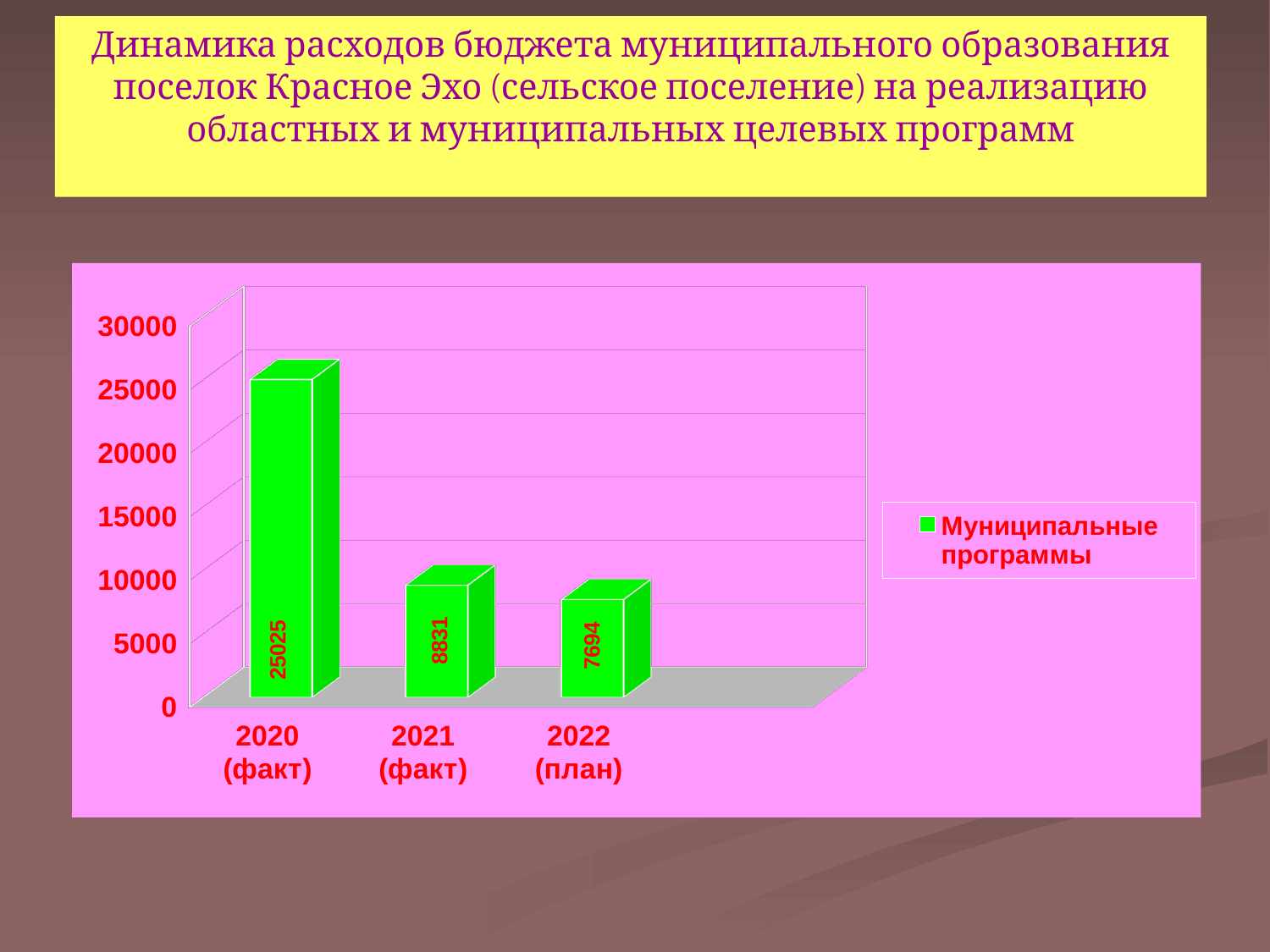

Динамика расходов бюджета муниципального образования поселок Красное Эхо (сельское поселение) на реализацию областных и муниципальных целевых программ

[unsupported chart]